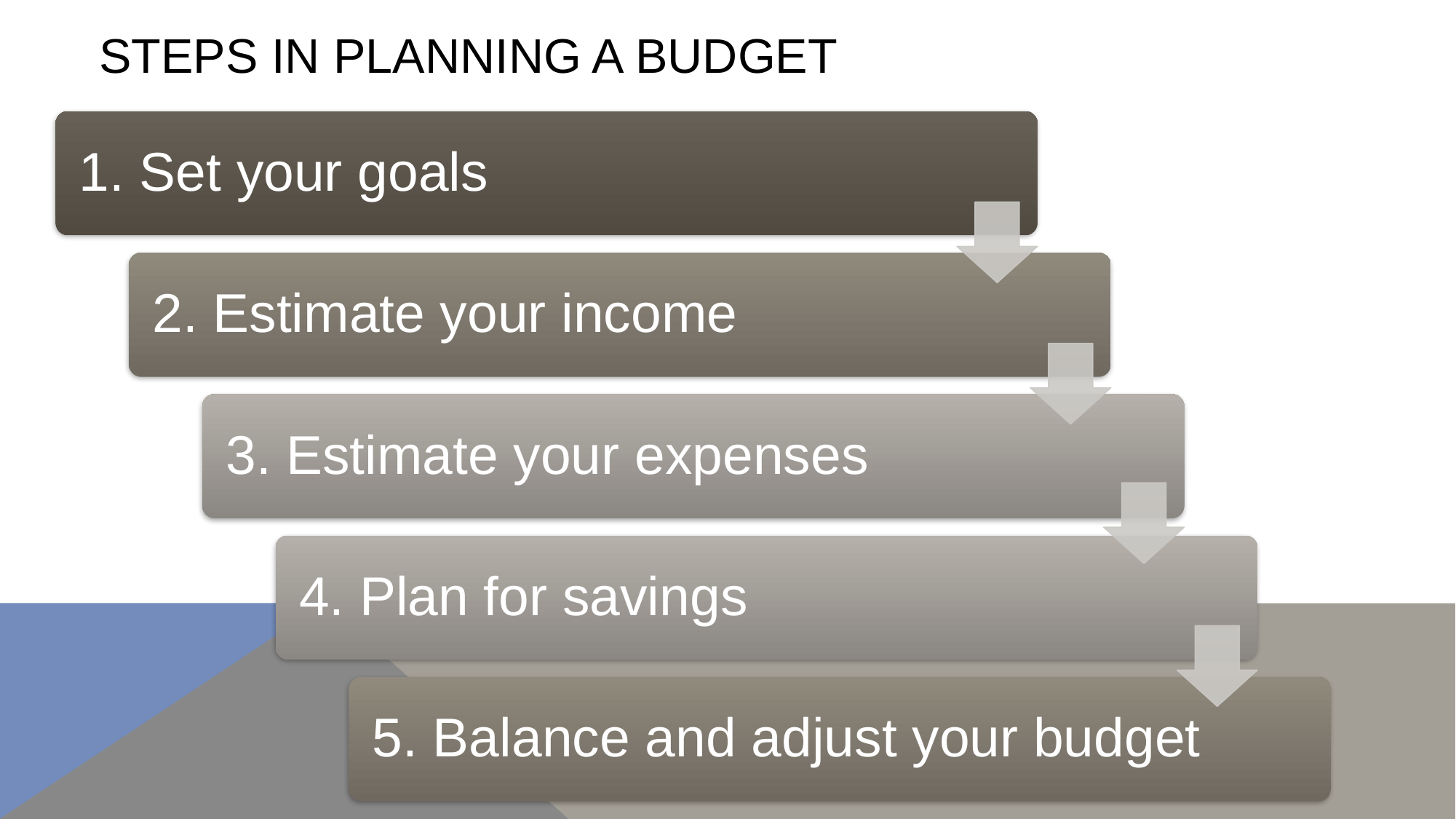

# Steps in Planning a Budget
1. Set your goals
2. Estimate your income
3. Estimate your expenses
4. Plan for savings
5. Balance and adjust your budget